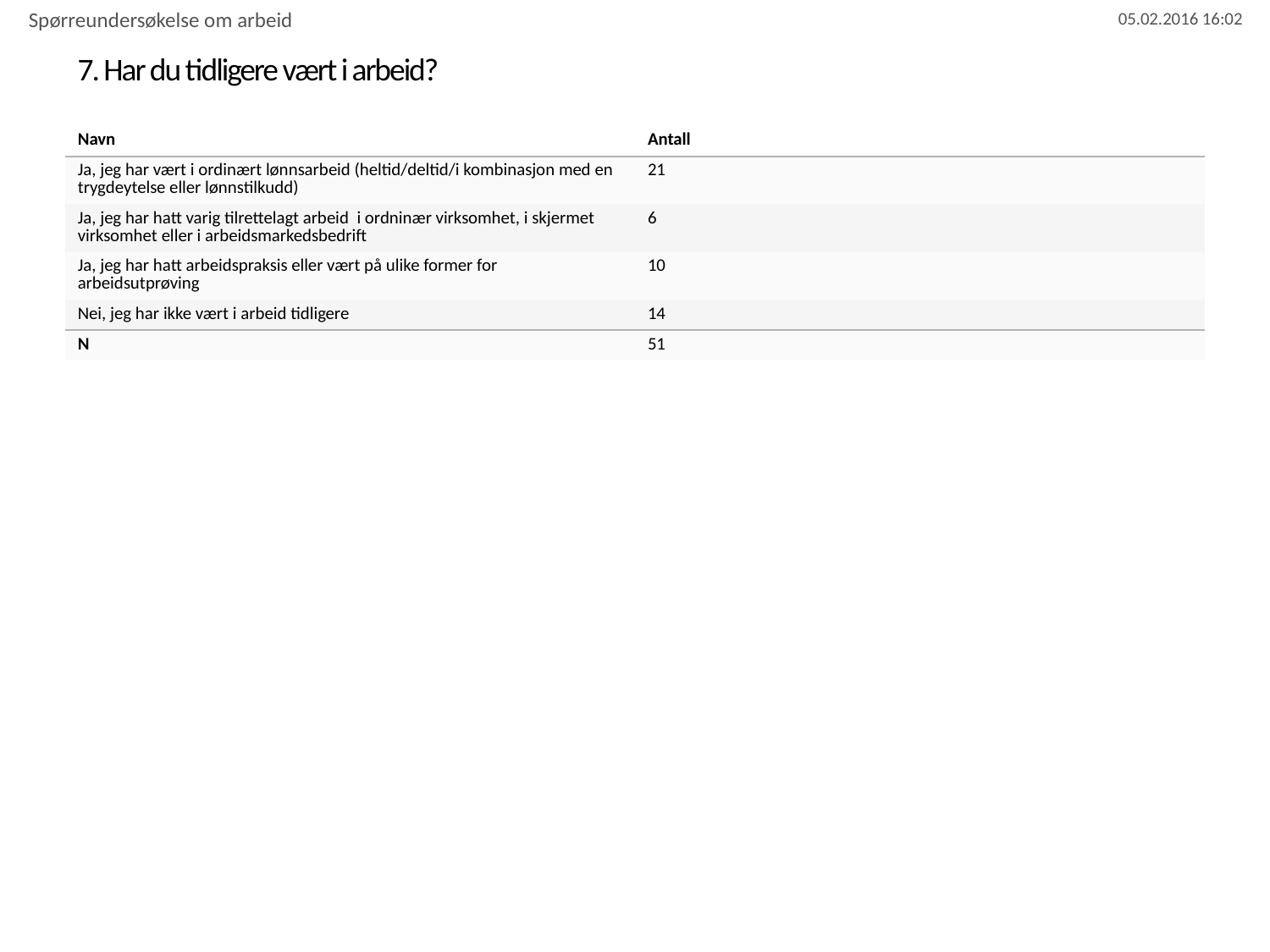

Spørreundersøkelse om arbeid
# 7. Har du tidligere vært i arbeid?
| Navn | Antall |
| --- | --- |
| Ja, jeg har vært i ordinært lønnsarbeid (heltid/deltid/i kombinasjon med en trygdeytelse eller lønnstilkudd) | 21 |
| Ja, jeg har hatt varig tilrettelagt arbeid i ordninær virksomhet, i skjermet virksomhet eller i arbeidsmarkedsbedrift | 6 |
| Ja, jeg har hatt arbeidspraksis eller vært på ulike former for arbeidsutprøving | 10 |
| Nei, jeg har ikke vært i arbeid tidligere | 14 |
| N | 51 |